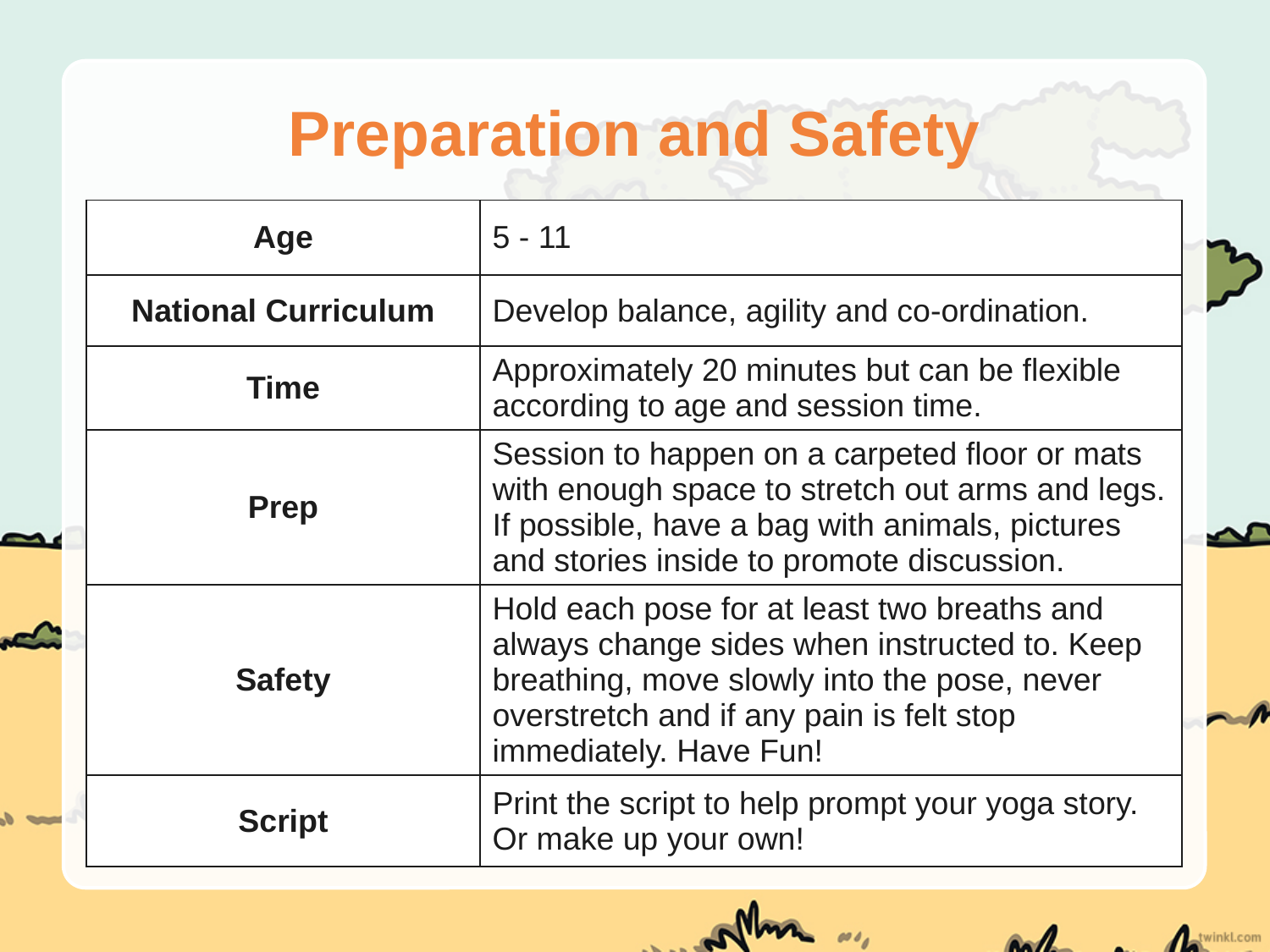

# Preparation and Safety
| Age | 5 - 11 |
| --- | --- |
| National Curriculum | Develop balance, agility and co-ordination. |
| Time | Approximately 20 minutes but can be flexible according to age and session time. |
| Prep | Session to happen on a carpeted floor or mats with enough space to stretch out arms and legs. If possible, have a bag with animals, pictures and stories inside to promote discussion. |
| Safety | Hold each pose for at least two breaths and always change sides when instructed to. Keep breathing, move slowly into the pose, never overstretch and if any pain is felt stop immediately. Have Fun! |
| Script | Print the script to help prompt your yoga story. Or make up your own! |